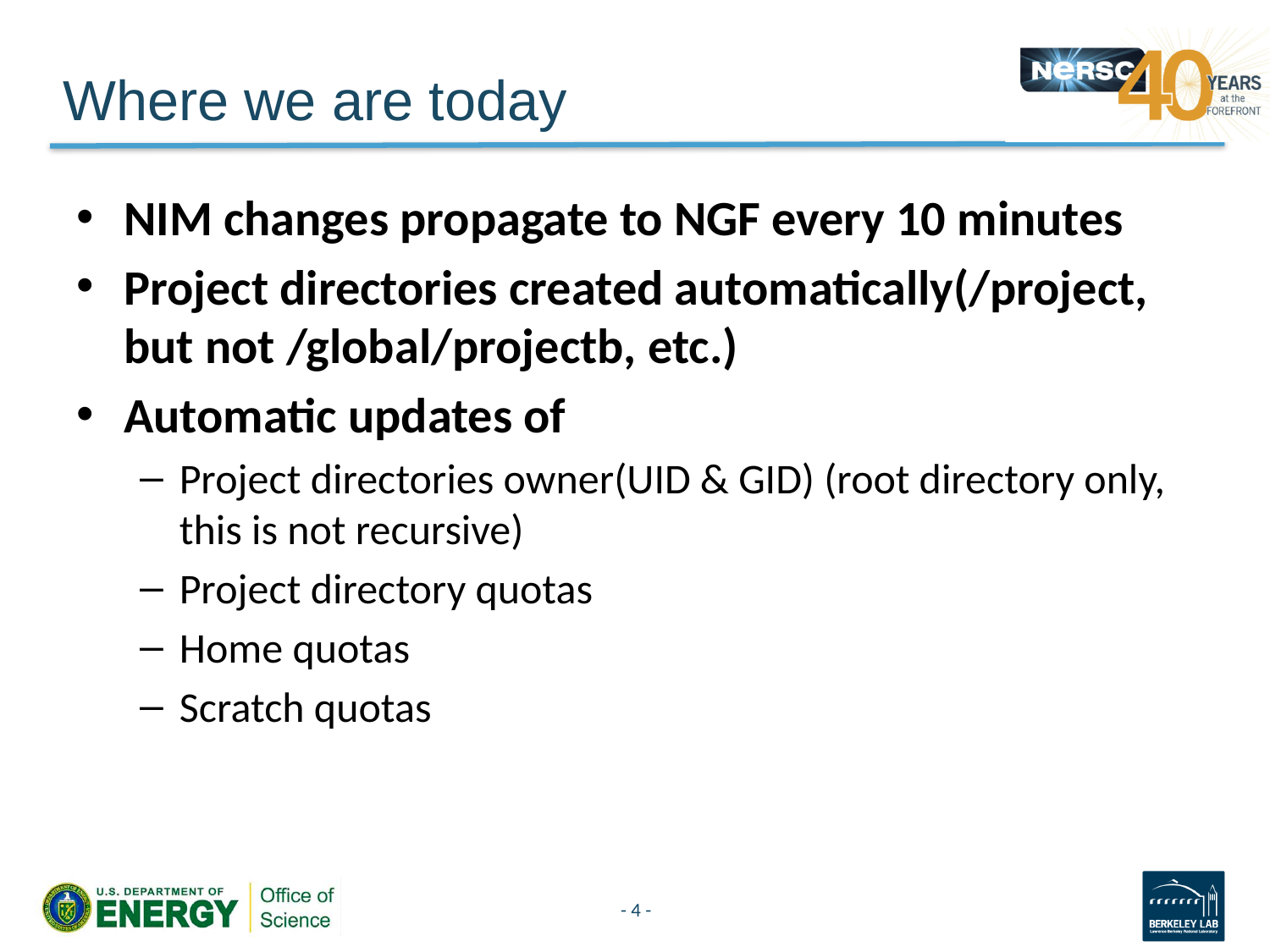

# Where we are today
NIM changes propagate to NGF every 10 minutes
Project directories created automatically(/project, but not /global/projectb, etc.)
Automatic updates of
Project directories owner(UID & GID) (root directory only, this is not recursive)
Project directory quotas
Home quotas
Scratch quotas
- 4 -